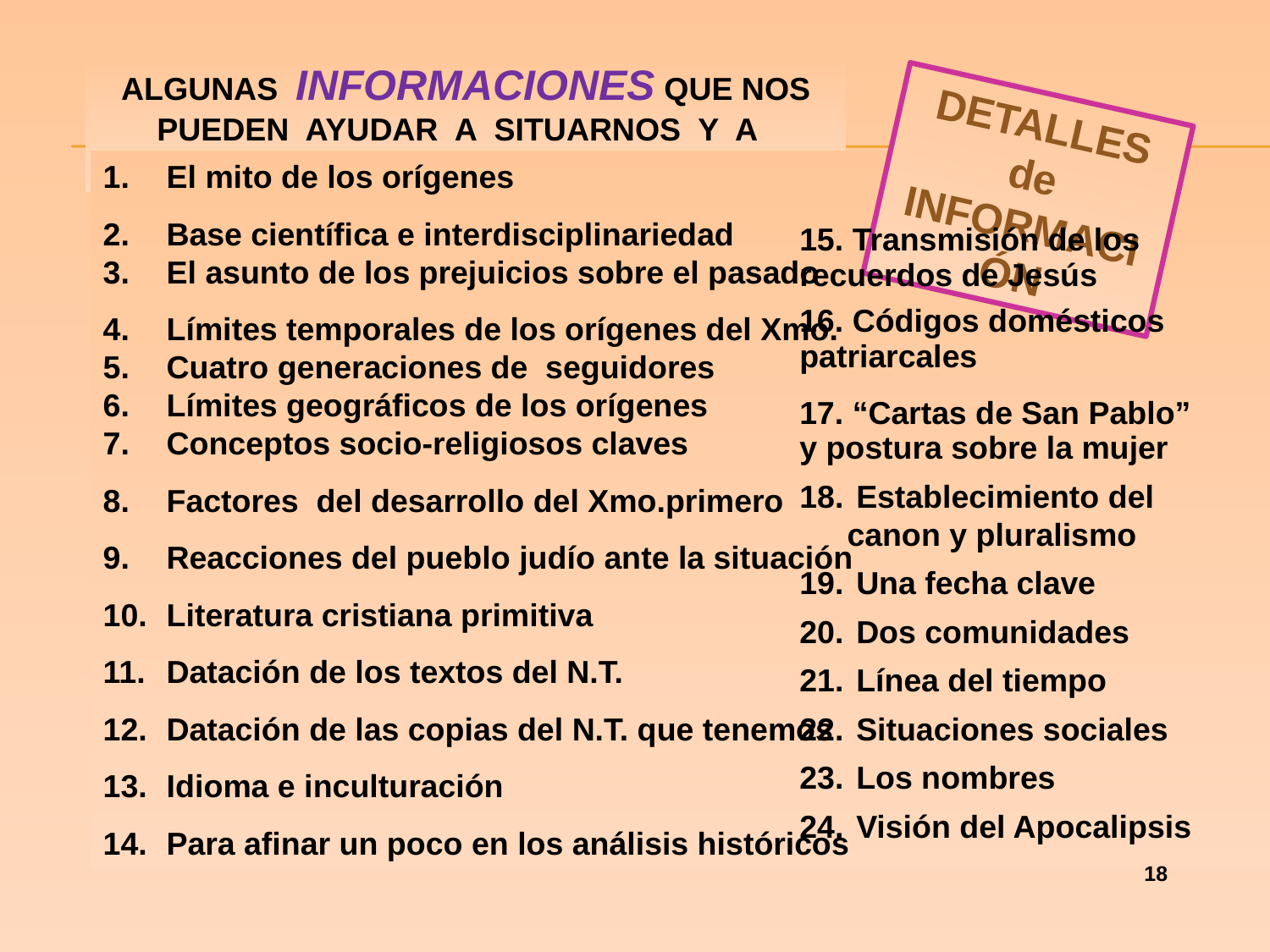

ALGUNAS  INFORMACIONES QUE NOS PUEDEN  AYUDAR  A  SITUARNOS  Y  A   COMPRENDER
DETALLES de INFORMACIÓN
El mito de los orígenes
Base científica e interdisciplinariedad
El asunto de los prejuicios sobre el pasado
Límites temporales de los orígenes del Xmo.
Cuatro generaciones de  seguidores
Límites geográficos de los orígenes
Conceptos socio-religiosos claves
Factores  del desarrollo del Xmo.primero
Reacciones del pueblo judío ante la situación
Literatura cristiana primitiva
Datación de los textos del N.T.
Datación de las copias del N.T. que tenemos
Idioma e inculturación
Para afinar un poco en los análisis históricos
15. Transmisión de los recuerdos de Jesús
16. Códigos domésticos     patriarcales
17. “Cartas de San Pablo” y postura sobre la mujer
 Establecimiento del  canon y pluralismo
 Una fecha clave
 Dos comunidades
 Línea del tiempo
 Situaciones sociales
 Los nombres
 Visión del Apocalipsis
18